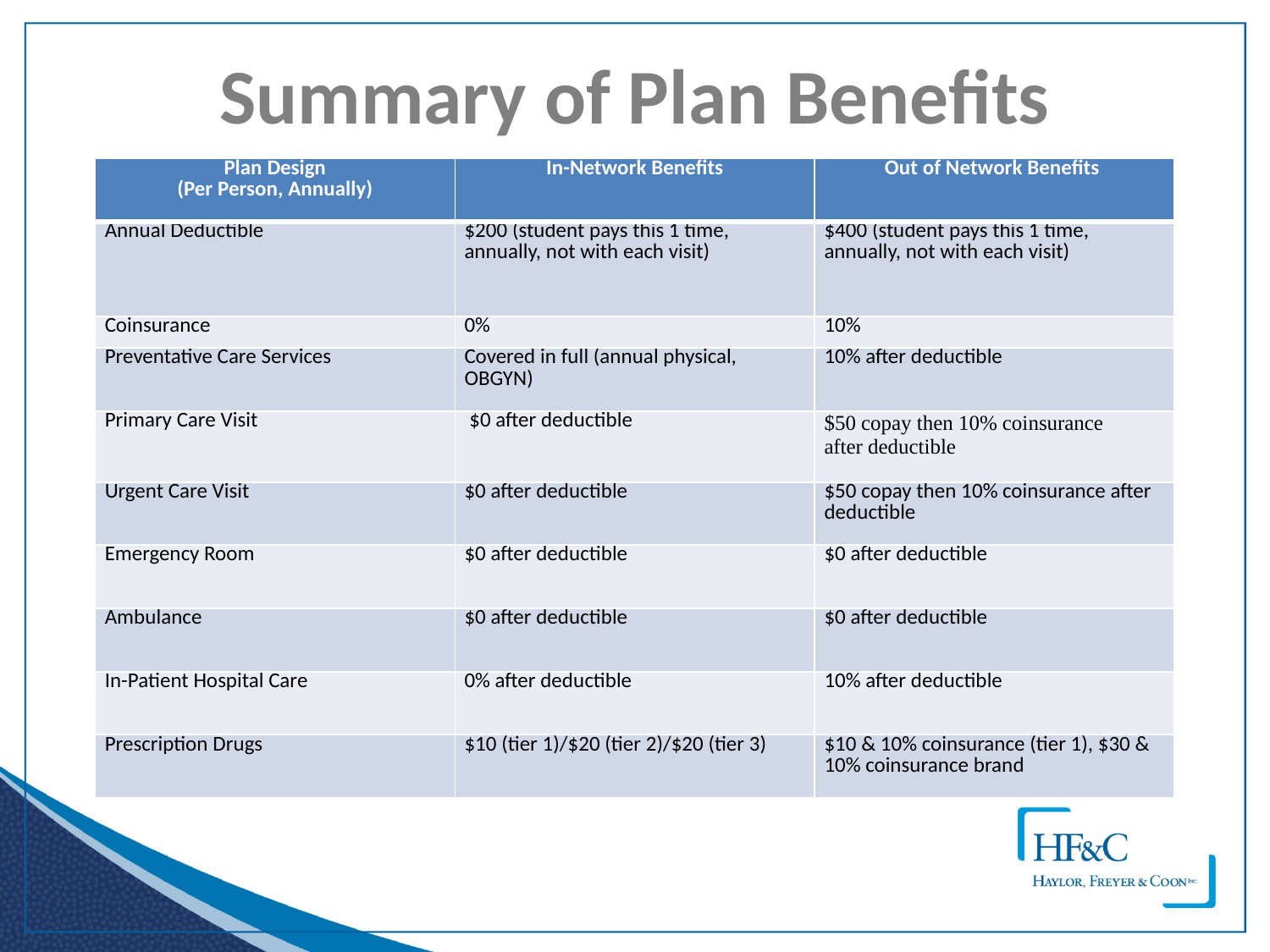

# Summary of Plan Benefits
| Plan Design (Per Person, Annually) | In-Network Benefits | Out of Network Benefits |
| --- | --- | --- |
| Annual Deductible | $200 (student pays this 1 time, annually, not with each visit) | $400 (student pays this 1 time, annually, not with each visit) |
| Coinsurance | 0% | 10% |
| Preventative Care Services | Covered in full (annual physical, OBGYN) | 10% after deductible |
| Primary Care Visit | $0 after deductible | $50 copay then 10% coinsurance after deductible |
| Urgent Care Visit | $0 after deductible | $50 copay then 10% coinsurance after deductible |
| Emergency Room | $0 after deductible | $0 after deductible |
| Ambulance | $0 after deductible | $0 after deductible |
| In-Patient Hospital Care | 0% after deductible | 10% after deductible |
| Prescription Drugs | $10 (tier 1)/$20 (tier 2)/$20 (tier 3) | $10 & 10% coinsurance (tier 1), $30 & 10% coinsurance brand |